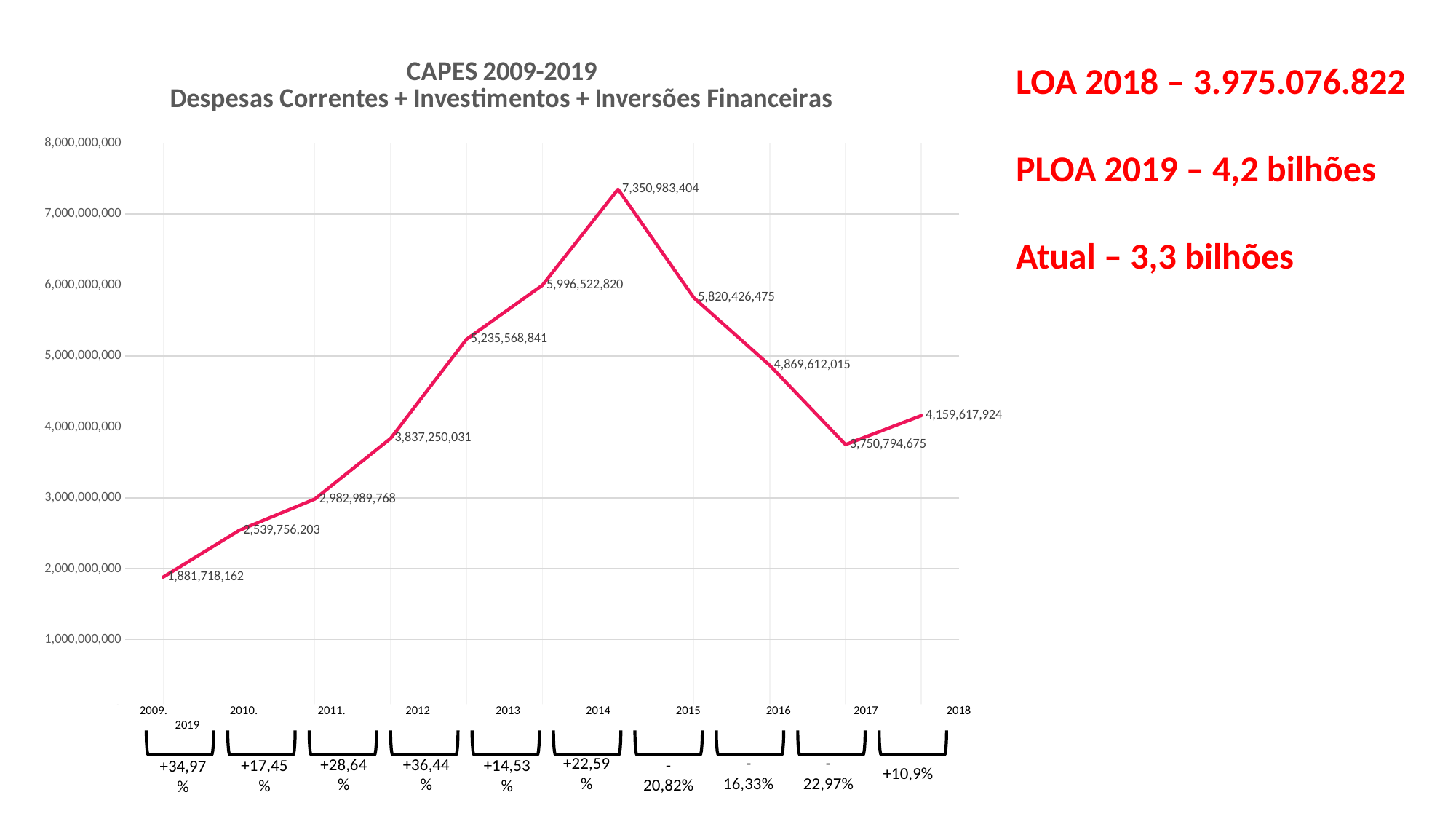

### Chart: CAPES 2009-2019
Despesas Correntes + Investimentos + Inversões Financeiras

| Category |  |
|---|---|
        2009.                       2010.                      2011.                      2012                        2013                        2014                        2015                        2016                       2017                         2018                       2019

+34,97%
-22,97%
+22,59%
+17,45%
+28,64%
+36,44%
-16,33%
+10,9%
-20,82%
+14,53%
LOA 2018 – 3.975.076.822

PLOA 2019 – 4,2 bilhões

Atual – 3,3 bilhões